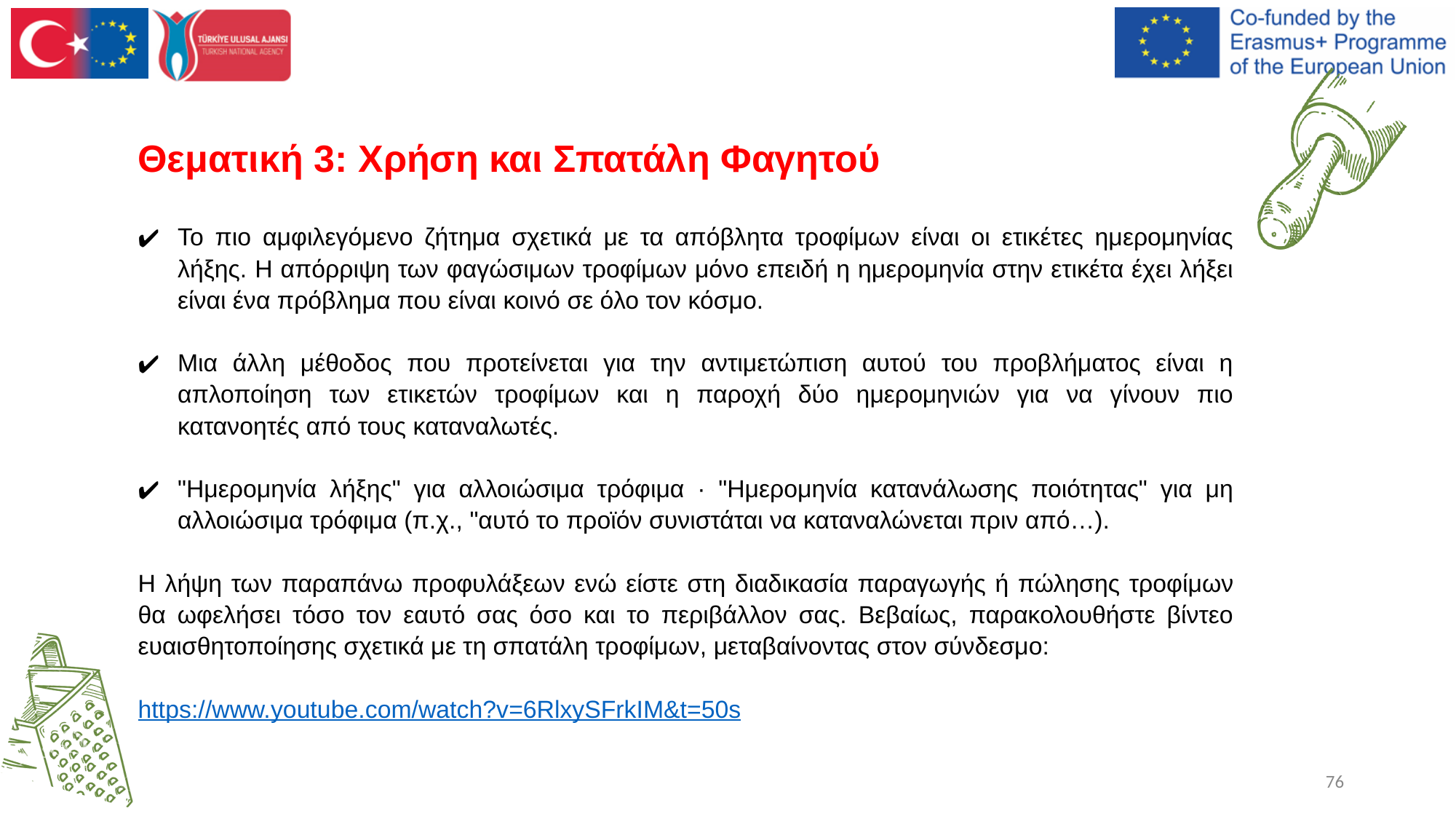

# Θεματική 3: Χρήση και Σπατάλη Φαγητού
Το πιο αμφιλεγόμενο ζήτημα σχετικά με τα απόβλητα τροφίμων είναι οι ετικέτες ημερομηνίας λήξης. Η απόρριψη των φαγώσιμων τροφίμων μόνο επειδή η ημερομηνία στην ετικέτα έχει λήξει είναι ένα πρόβλημα που είναι κοινό σε όλο τον κόσμο.

Μια άλλη μέθοδος που προτείνεται για την αντιμετώπιση αυτού του προβλήματος είναι η απλοποίηση των ετικετών τροφίμων και η παροχή δύο ημερομηνιών για να γίνουν πιο κατανοητές από τους καταναλωτές.

"Ημερομηνία λήξης" για αλλοιώσιμα τρόφιμα · "Ημερομηνία κατανάλωσης ποιότητας" για μη αλλοιώσιμα τρόφιμα (π.χ., "αυτό το προϊόν συνιστάται να καταναλώνεται πριν από…).

Η λήψη των παραπάνω προφυλάξεων ενώ είστε στη διαδικασία παραγωγής ή πώλησης τροφίμων θα ωφελήσει τόσο τον εαυτό σας όσο και το περιβάλλον σας. Βεβαίως, παρακολουθήστε βίντεο ευαισθητοποίησης σχετικά με τη σπατάλη τροφίμων, μεταβαίνοντας στον σύνδεσμο:

https://www.youtube.com/watch?v=6RlxySFrkIM&t=50s

76